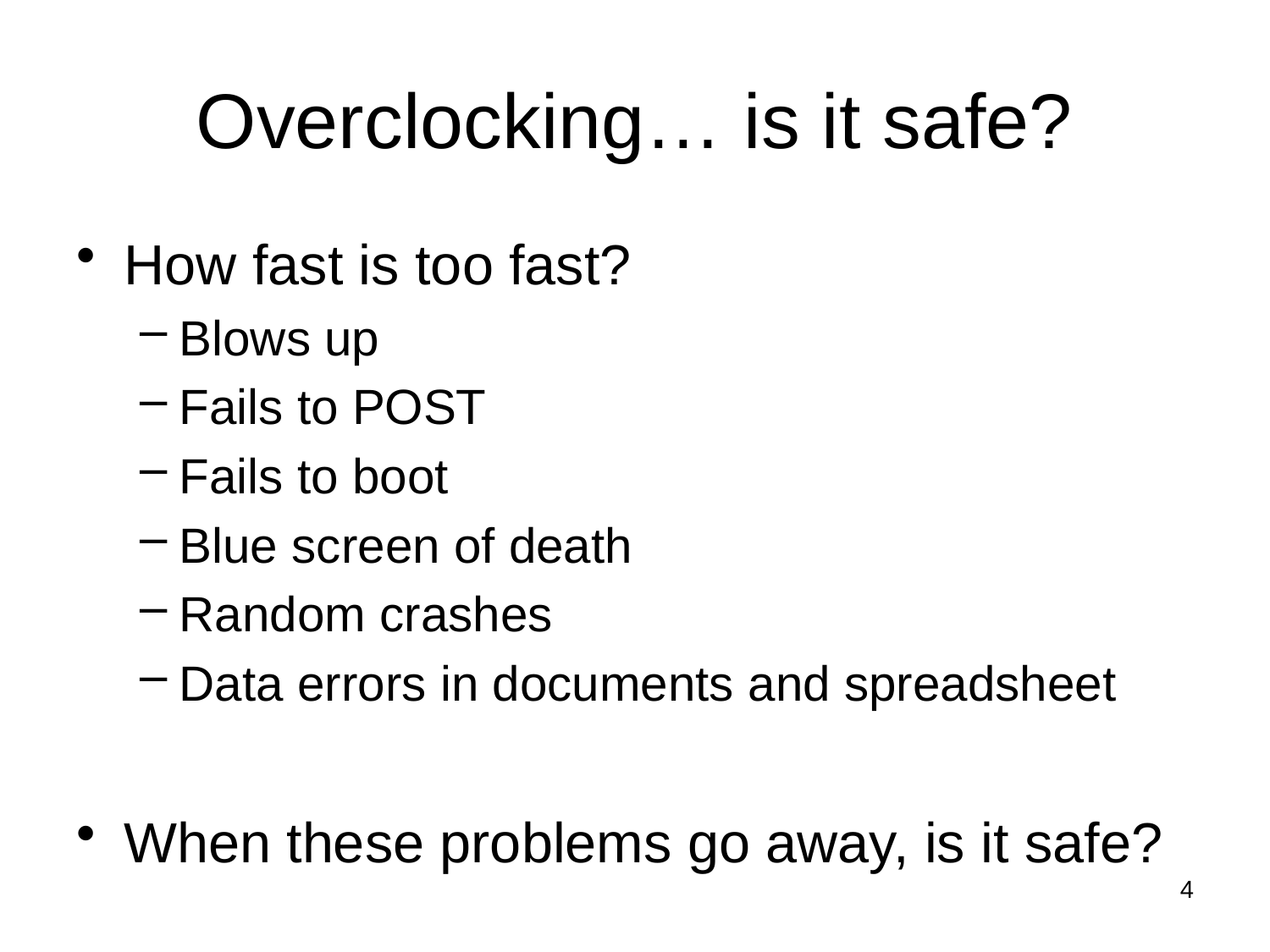

# Overclocking… is it safe?
How fast is too fast?
Blows up
Fails to POST
Fails to boot
Blue screen of death
Random crashes
Data errors in documents and spreadsheet

When these problems go away, is it safe?
4